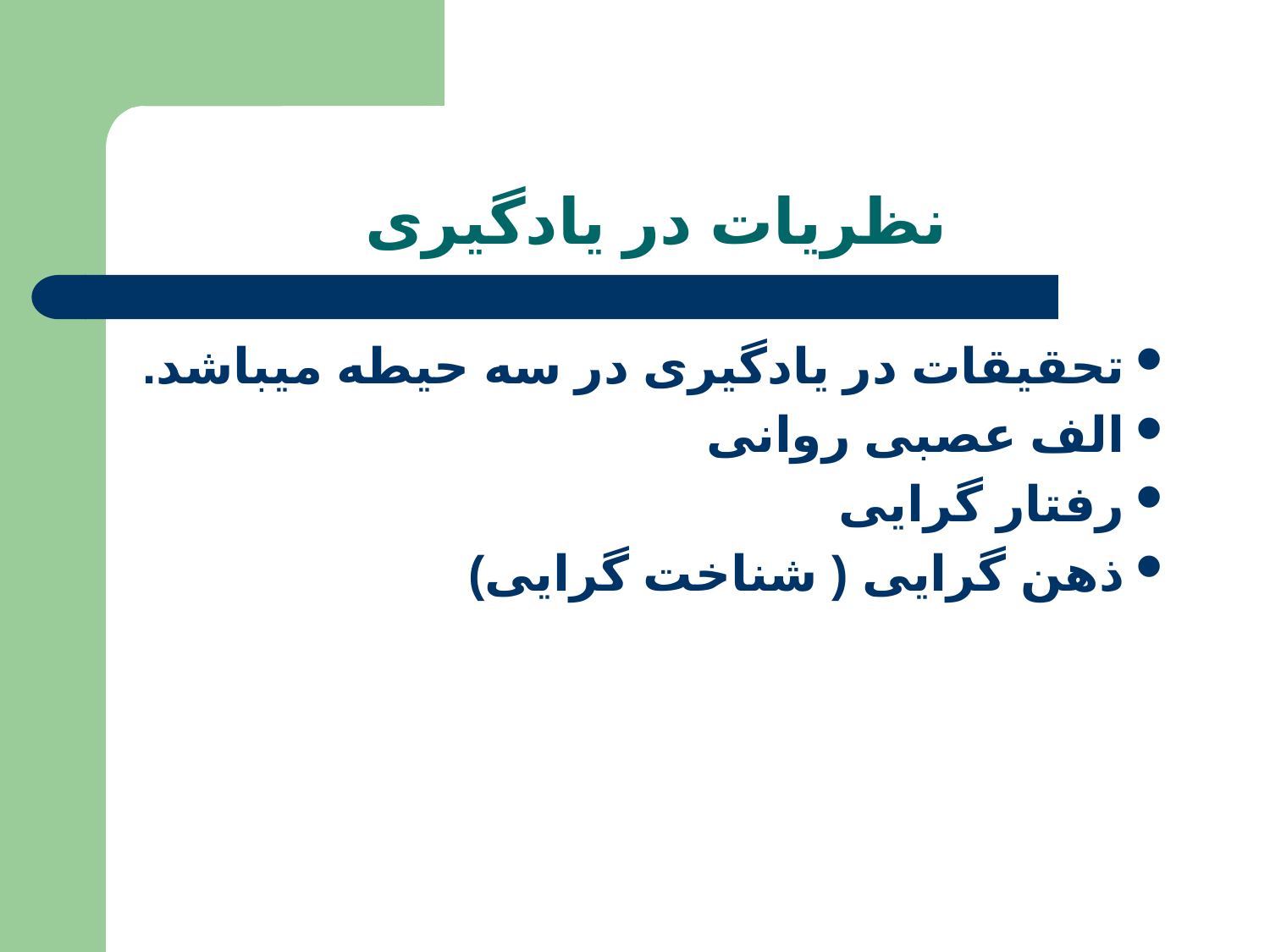

# نظریات در یادگیری
تحقیقات در یادگیری در سه حیطه میباشد.
الف عصبی روانی
رفتار گرایی
ذهن گرایی ( شناخت گرایی)